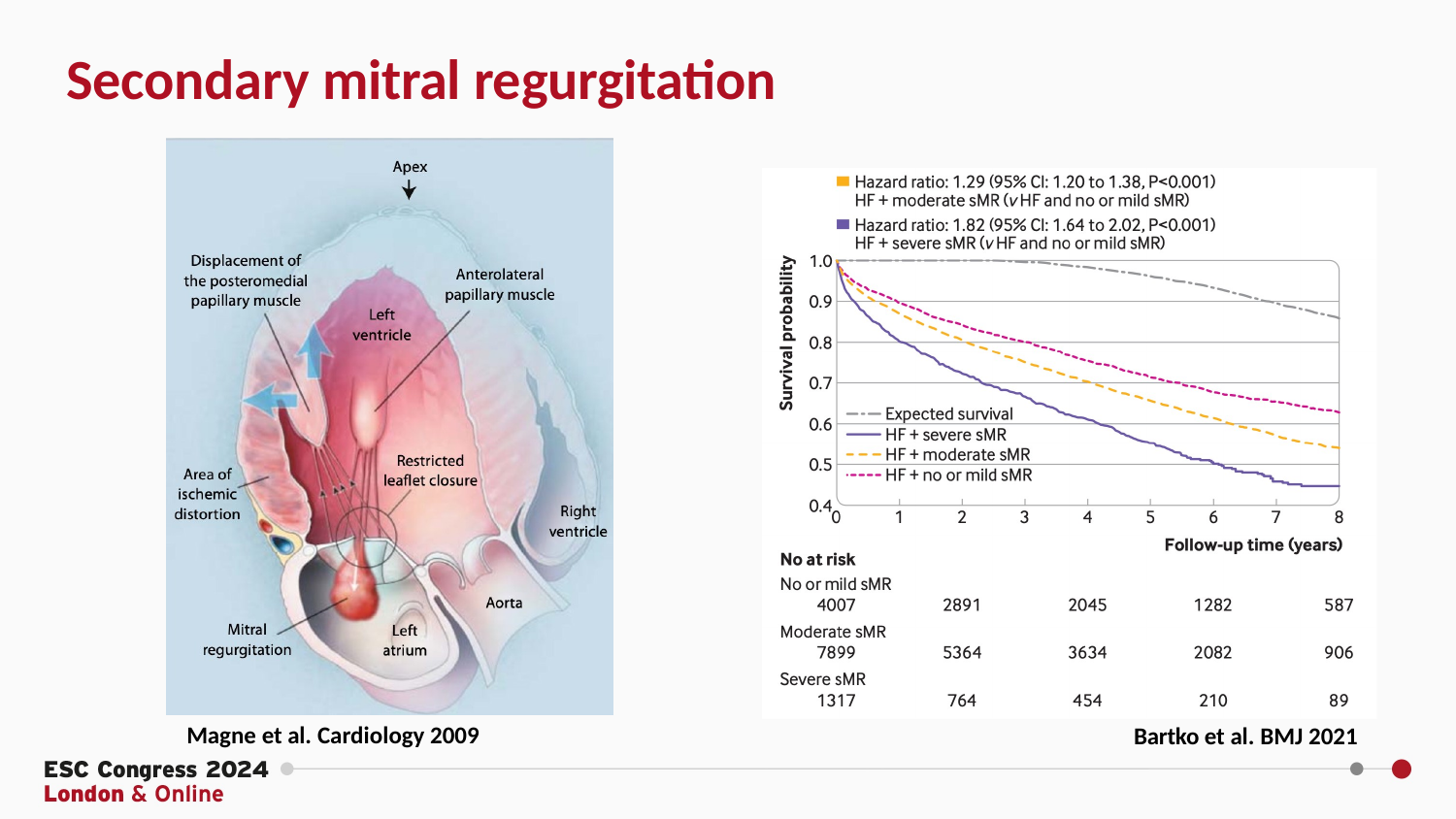

# Secondary mitral regurgitation

Magne et al. Cardiology 2009
Bartko et al. BMJ 2021